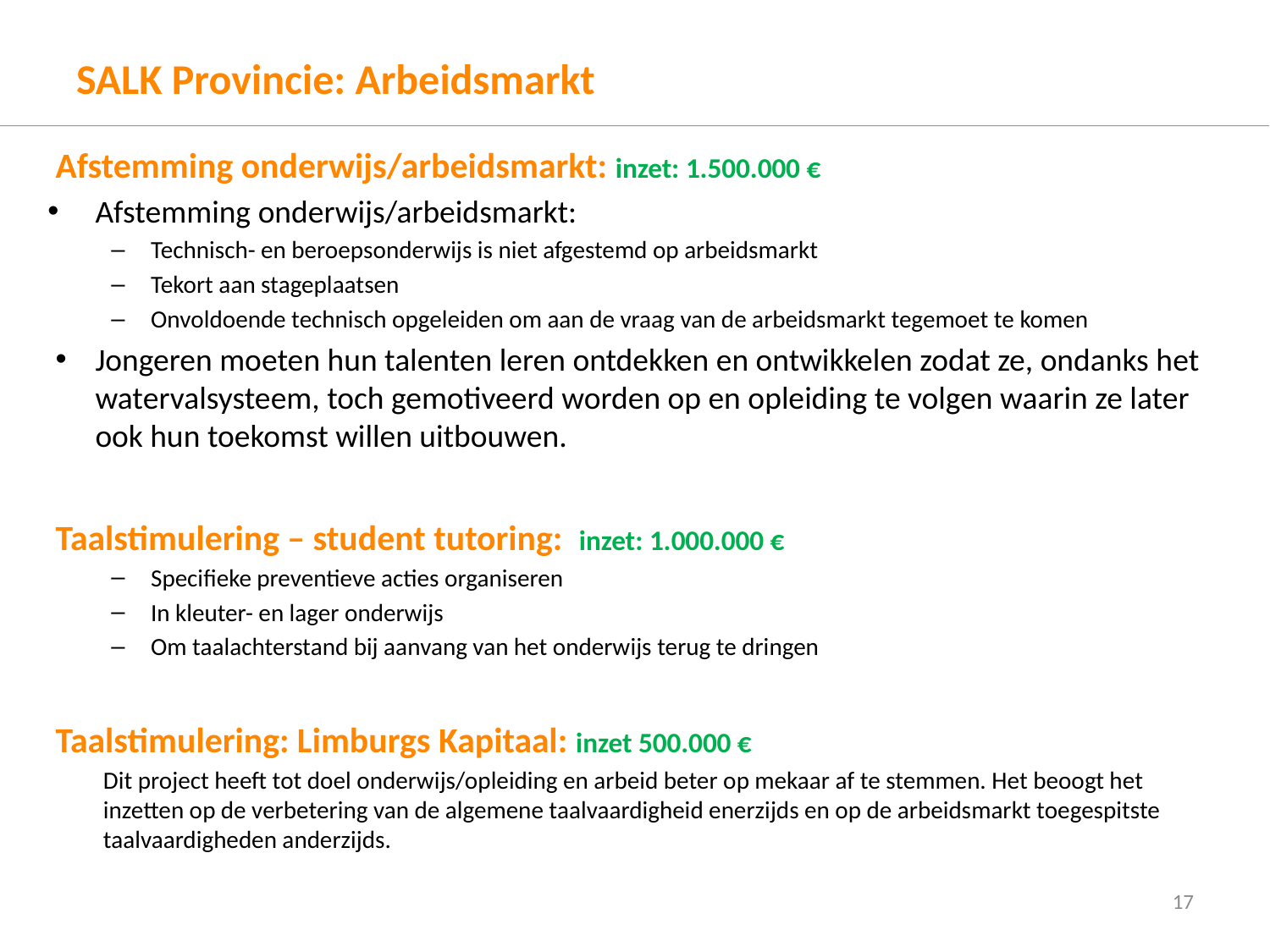

# SALK Provincie: Arbeidsmarkt
Afstemming onderwijs/arbeidsmarkt: inzet: 1.500.000 €
Afstemming onderwijs/arbeidsmarkt:
Technisch- en beroepsonderwijs is niet afgestemd op arbeidsmarkt
Tekort aan stageplaatsen
Onvoldoende technisch opgeleiden om aan de vraag van de arbeidsmarkt tegemoet te komen
Jongeren moeten hun talenten leren ontdekken en ontwikkelen zodat ze, ondanks het watervalsysteem, toch gemotiveerd worden op en opleiding te volgen waarin ze later ook hun toekomst willen uitbouwen.

Taalstimulering – student tutoring:  inzet: 1.000.000 €
Specifieke preventieve acties organiseren
In kleuter- en lager onderwijs
Om taalachterstand bij aanvang van het onderwijs terug te dringen

Taalstimulering: Limburgs Kapitaal: inzet 500.000 €
Dit project heeft tot doel onderwijs/opleiding en arbeid beter op mekaar af te stemmen. Het beoogt het  inzetten op de verbetering van de algemene taalvaardigheid enerzijds en op de arbeidsmarkt toegespitste taalvaardigheden anderzijds.

17